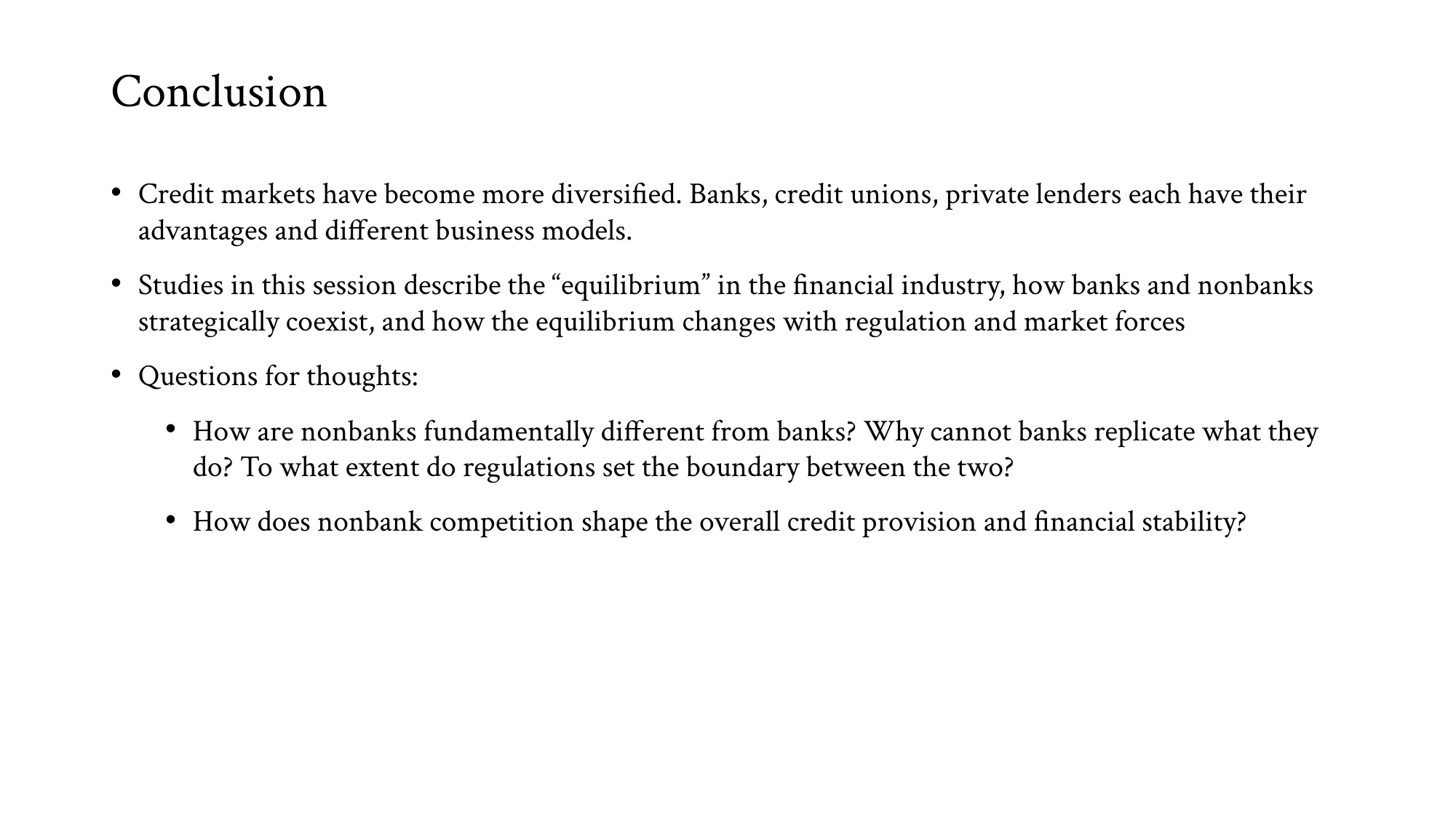

# Conclusion
Credit markets have become more diversified. Banks, credit unions, private lenders each have their advantages and different business models.
Studies in this session describe the “equilibrium” in the financial industry, how banks and nonbanks strategically coexist, and how the equilibrium changes with regulation and market forces
Questions for thoughts:
How are nonbanks fundamentally different from banks? Why cannot banks replicate what they do? To what extent do regulations set the boundary between the two?
How does nonbank competition shape the overall credit provision and financial stability?